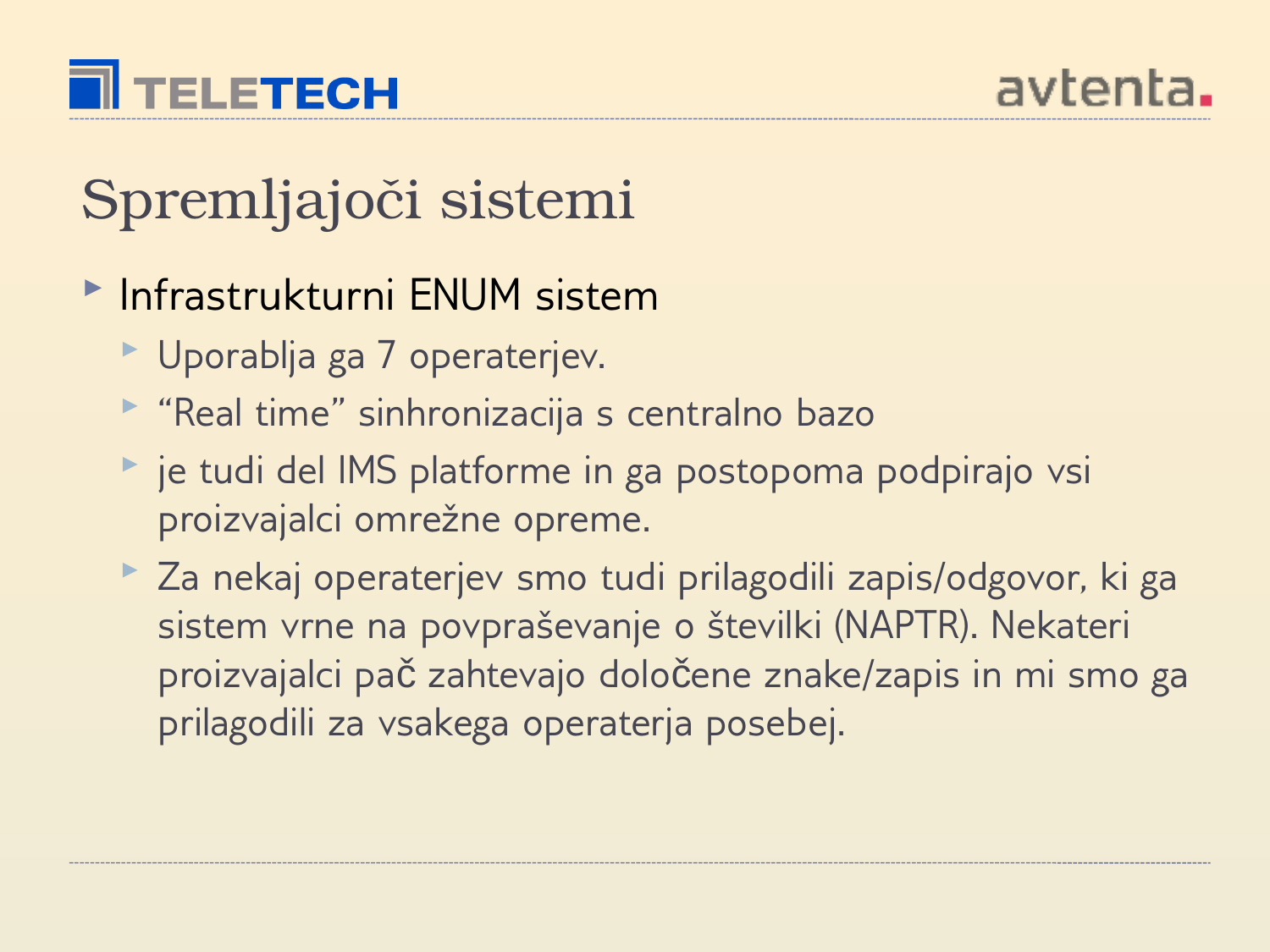

# Spremljajoči sistemi
Infrastrukturni ENUM sistem
Uporablja ga 7 operaterjev.
“Real time” sinhronizacija s centralno bazo
je tudi del IMS platforme in ga postopoma podpirajo vsi proizvajalci omrežne opreme.
Za nekaj operaterjev smo tudi prilagodili zapis/odgovor, ki ga sistem vrne na povpraševanje o številki (NAPTR). Nekateri proizvajalci pač zahtevajo določene znake/zapis in mi smo ga prilagodili za vsakega operaterja posebej.